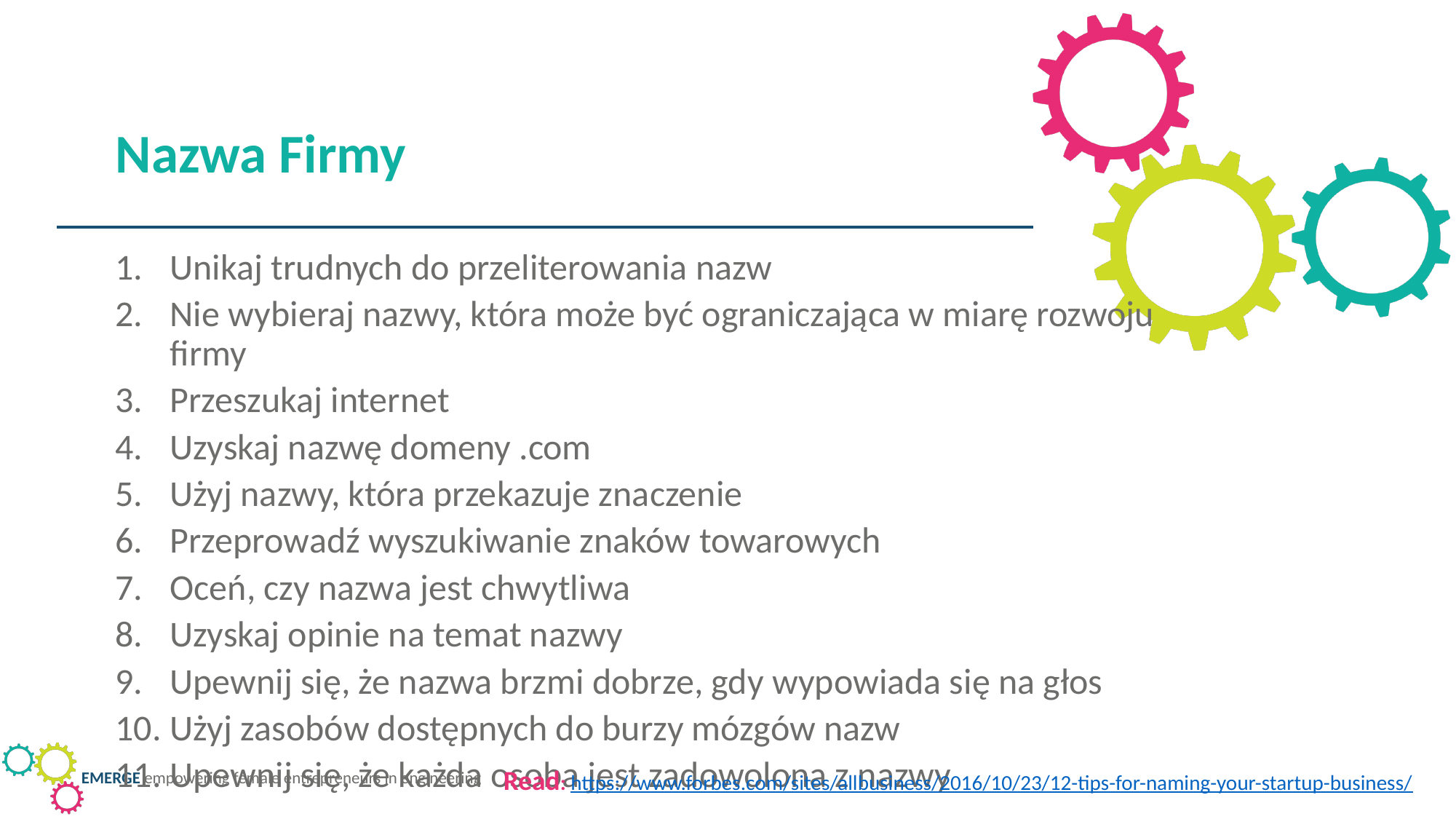

Nazwa Firmy

Unikaj trudnych do przeliterowania nazw
Nie wybieraj nazwy, która może być ograniczająca w miarę rozwoju firmy
Przeszukaj internet
Uzyskaj nazwę domeny .com
Użyj nazwy, która przekazuje znaczenie
Przeprowadź wyszukiwanie znaków towarowych
Oceń, czy nazwa jest chwytliwa
Uzyskaj opinie na temat nazwy
Upewnij się, że nazwa brzmi dobrze, gdy wypowiada się na głos
Użyj zasobów dostępnych do burzy mózgów nazw
Upewnij się, że każda osoba jest zadowolona z nazwy

Read: https://www.forbes.com/sites/allbusiness/2016/10/23/12-tips-for-naming-your-startup-business/